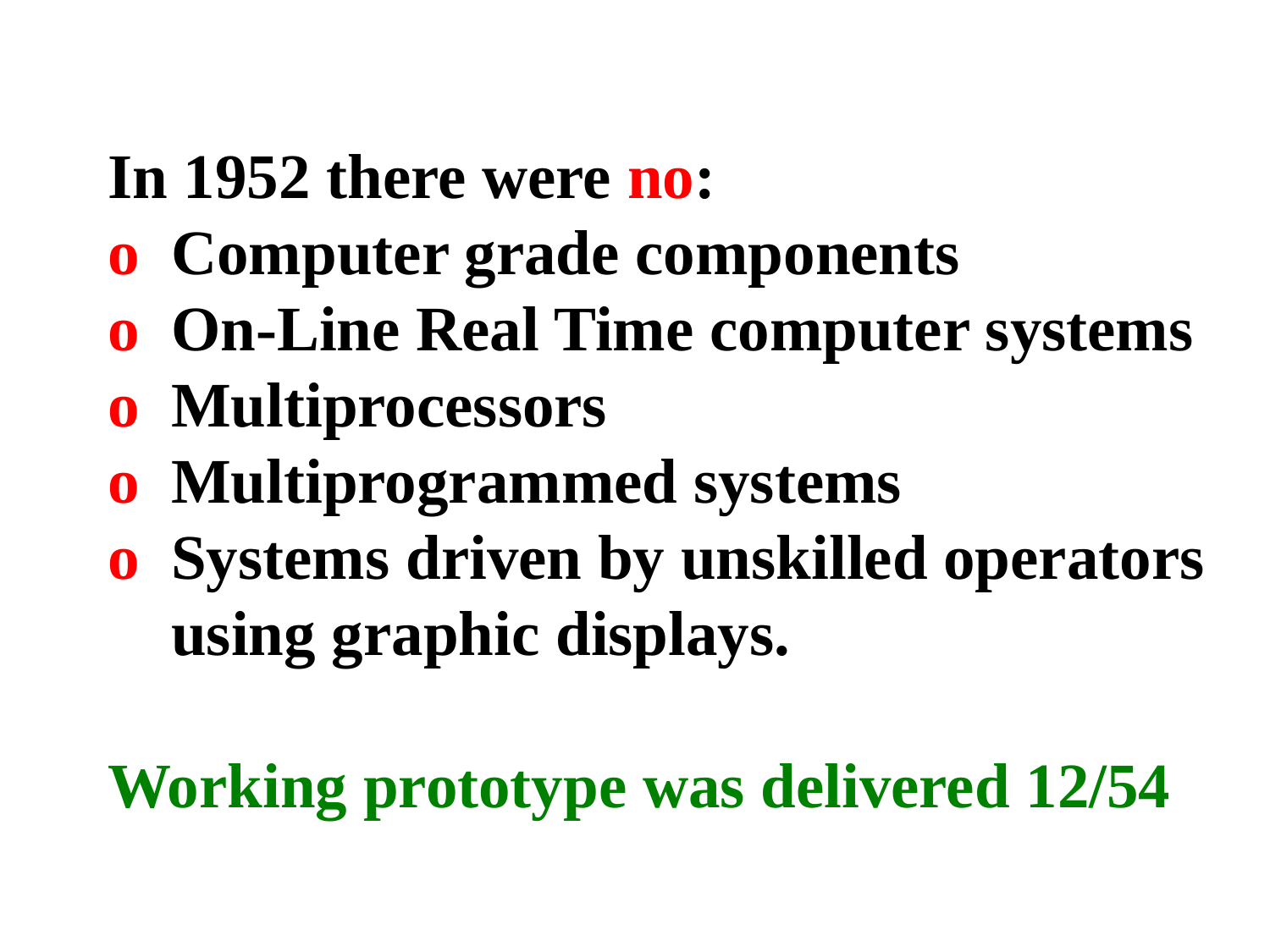

In 1952 there were no:
o  Computer grade components
o  On-Line Real Time computer systems
o  Multiprocessors
o  Multiprogrammed systems
o  Systems driven by unskilled operators
    using graphic displays.

Working prototype was delivered 12/54